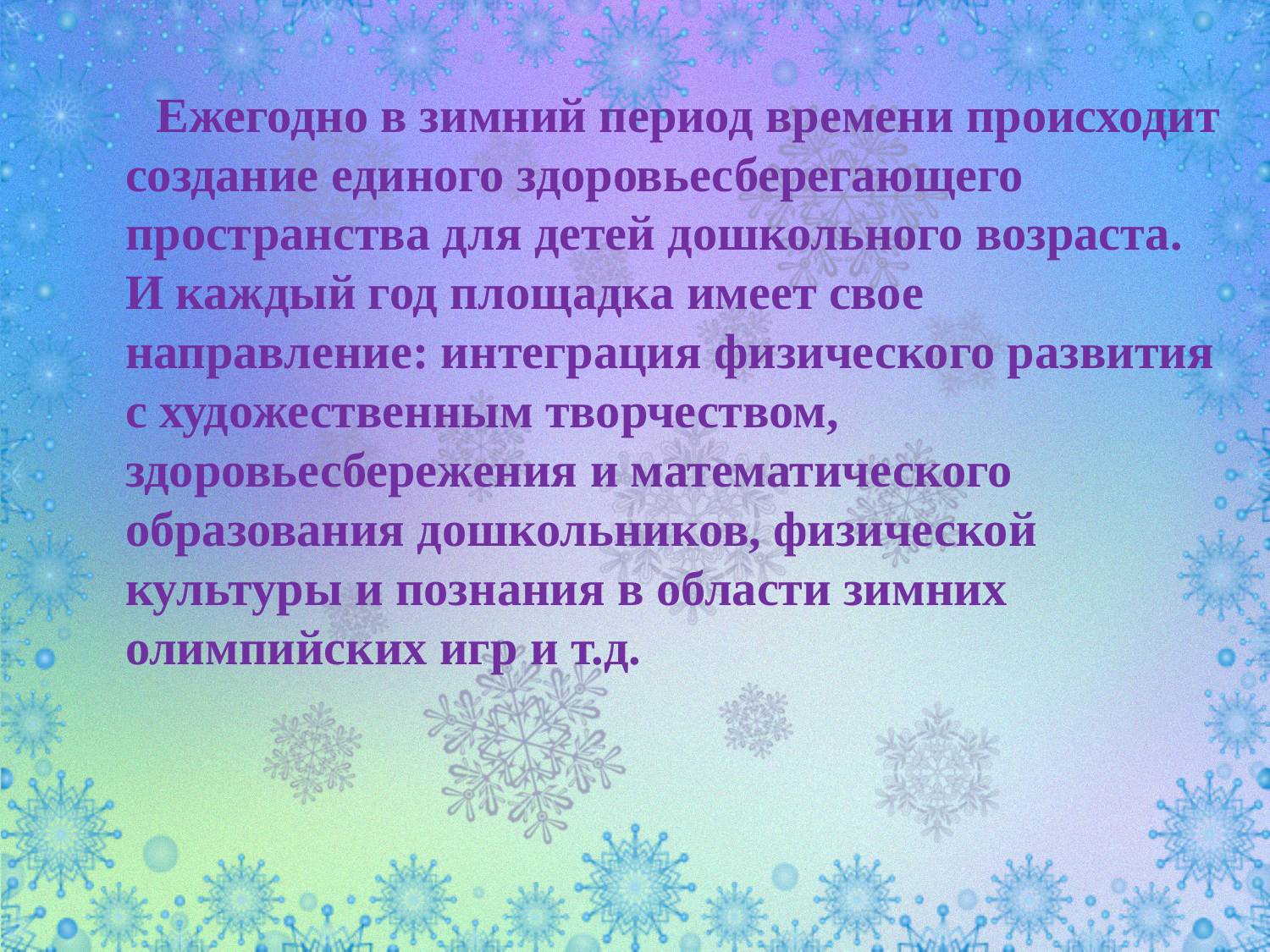

Ежегодно в зимний период времени происходит создание единого здоровьесберегающего пространства для детей дошкольного возраста. И каждый год площадка имеет свое направление: интеграция физического развития с художественным творчеством, здоровьесбережения и математического образования дошкольников, физической культуры и познания в области зимних олимпийских игр и т.д.